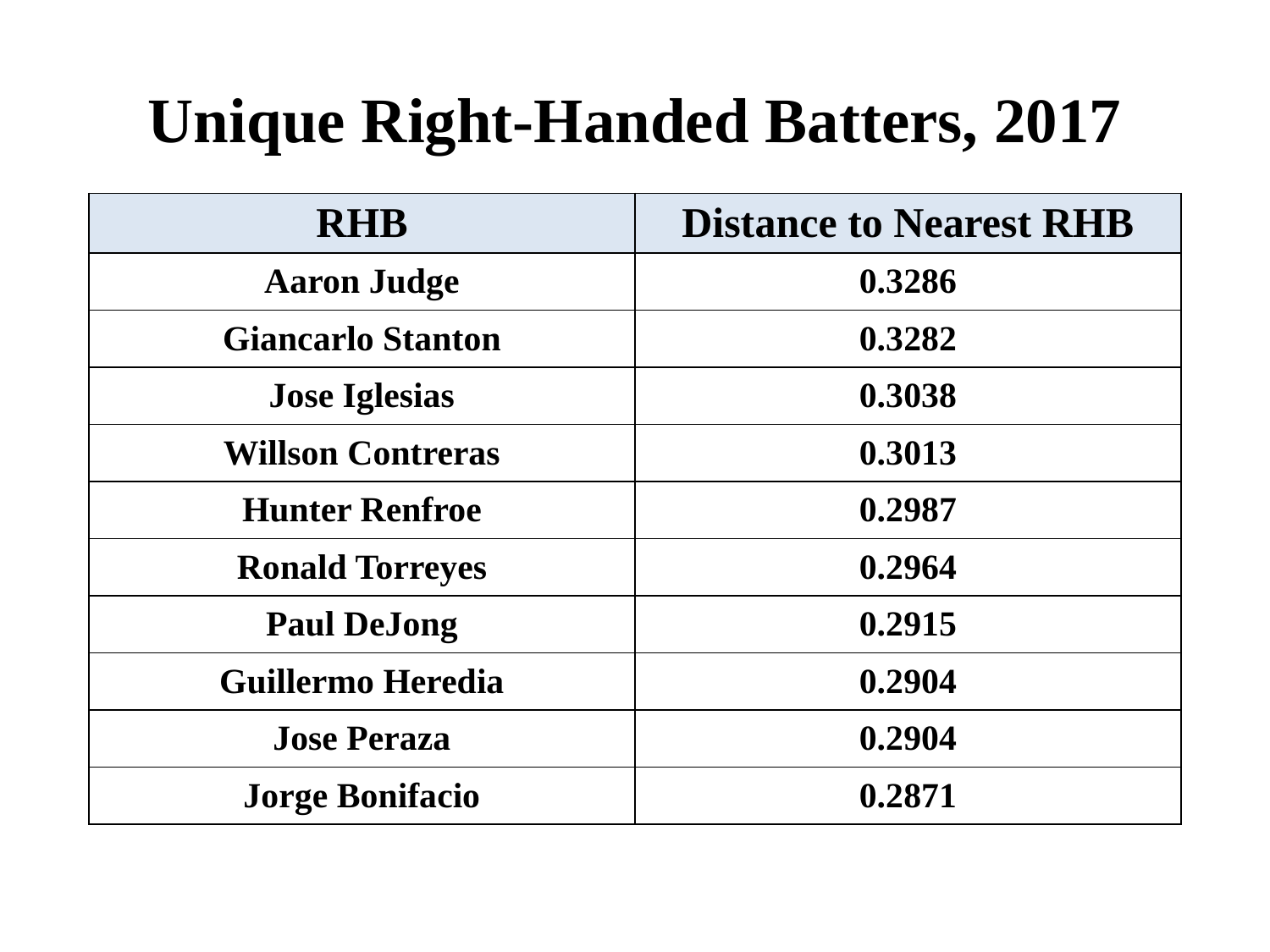

# Unique Right-Handed Batters, 2017
| RHB | Distance to Nearest RHB |
| --- | --- |
| Aaron Judge | 0.3286 |
| Giancarlo Stanton | 0.3282 |
| Jose Iglesias | 0.3038 |
| Willson Contreras | 0.3013 |
| Hunter Renfroe | 0.2987 |
| Ronald Torreyes | 0.2964 |
| Paul DeJong | 0.2915 |
| Guillermo Heredia | 0.2904 |
| Jose Peraza | 0.2904 |
| Jorge Bonifacio | 0.2871 |